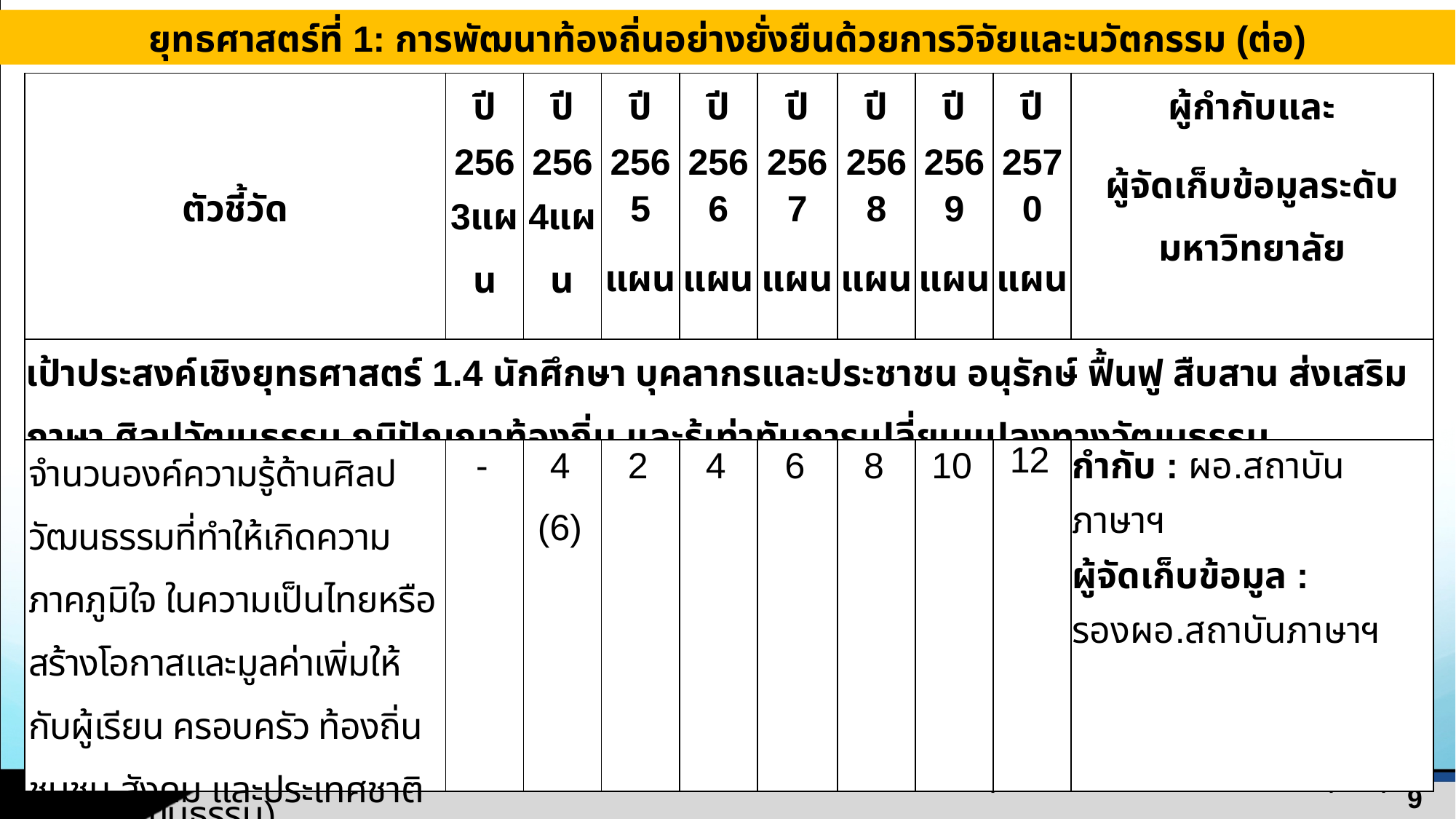

ยุทธศาสตร์ที่ 1: การพัฒนาท้องถิ่นอย่างยั่งยืนด้วยการวิจัยและนวัตกรรม (ต่อ)
| ตัวชี้วัด | ปี 2563แผน (ผล) | ปี 2564แผน (ผล) | ปี 2565 แผน | ปี 2566 แผน | ปี 2567 แผน | ปี 2568 แผน | ปี 2569 แผน | ปี 2570 แผน | ผู้กำกับและ ผู้จัดเก็บข้อมูลระดับมหาวิทยาลัย |
| --- | --- | --- | --- | --- | --- | --- | --- | --- | --- |
| เป้าประสงค์เชิงยุทธศาสตร์ 1.4 นักศึกษา บุคลากรและประชาชน อนุรักษ์ ฟื้นฟู สืบสาน ส่งเสริมภาษา ศิลปวัฒนธรรม ภูมิปัญญาท้องถิ่น และรู้เท่าทันการเปลี่ยนแปลงทางวัฒนธรรม |  |  |  |  |  |  |  |  |  |
| จำนวนองค์ความรู้ด้านศิลปวัฒนธรรมที่ทำให้เกิดความภาคภูมิใจ ในความเป็นไทยหรือสร้างโอกาสและมูลค่าเพิ่มให้กับผู้เรียน ครอบครัว ท้องถิ่น ชุมชน สังคม และประเทศชาติ (องค์ความรู้) (สกอ.4.2) | - | 4 (6) | 2 | 4 | 6 | 8 | 10 | 12 | กำกับ : ผอ.สถาบันภาษาฯ ผู้จัดเก็บข้อมูล : รองผอ.สถาบันภาษาฯ |
กลยุทธ์ที่ 1.4.1: บูรณาการและยกระดับงานด้านภาษาศาสนา ศิลปะ วัฒนธรรมและภูมิปัญญาท้องถิ่น
โครงการหลัก : โครงการบูรณาการพันธกิจมหาวิทยาลัยเพื่อยกระดับคุณภาพชีวิต (ด้านการทำนุบำรุงศิลปวัฒนธรรม)
9